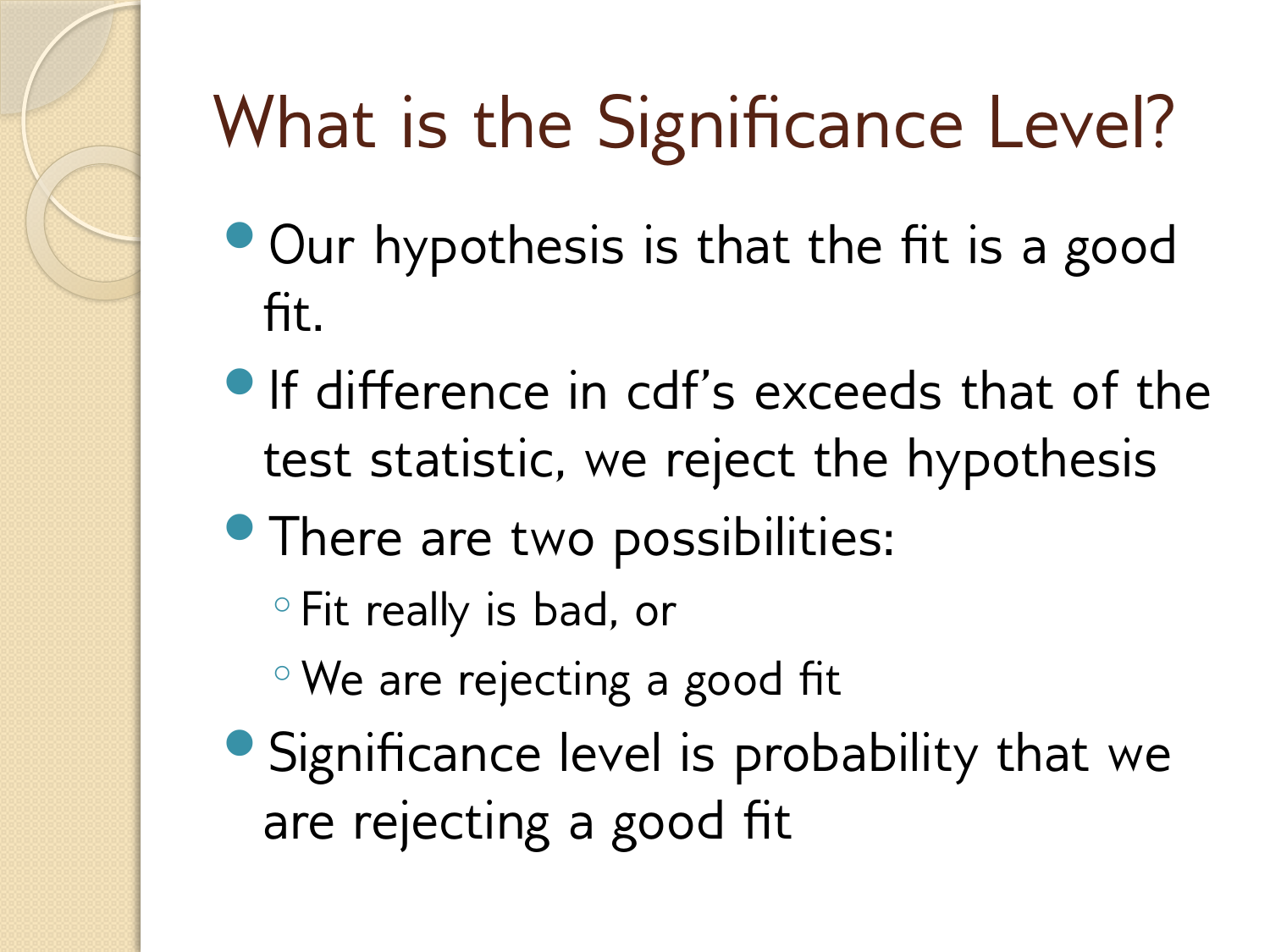

# What is the Significance Level?
Our hypothesis is that the fit is a good fit.
If difference in cdf’s exceeds that of the test statistic, we reject the hypothesis
There are two possibilities:
Fit really is bad, or
We are rejecting a good fit
Significance level is probability that we are rejecting a good fit